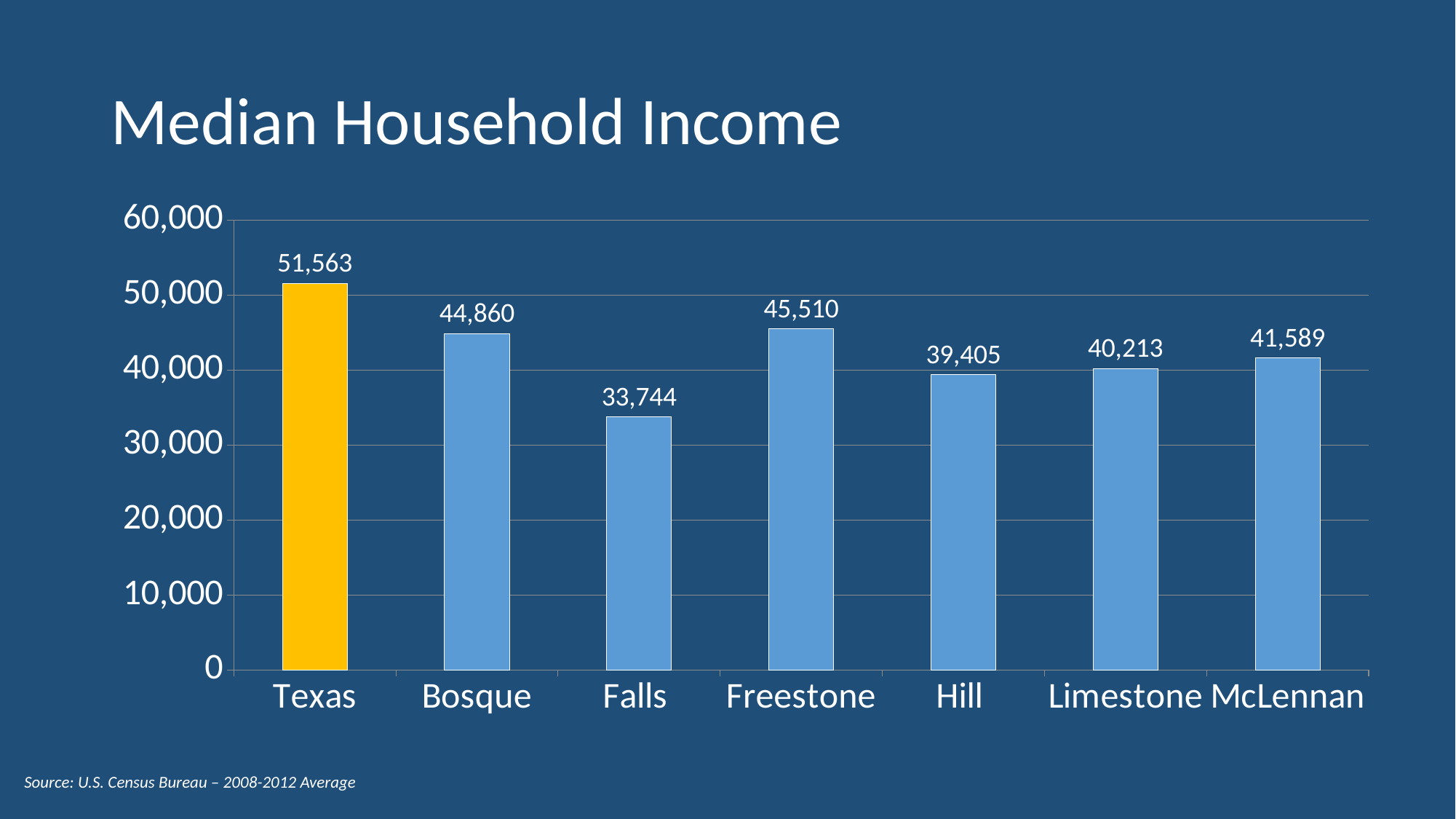

# Median Household Income

### Chart

| Category | Series 1 |
|---|---|
| Texas | 51563.0 |
| Bosque | 44860.0 |
| Falls  | 33744.0 |
| Freestone | 45510.0 |
| Hill  | 39405.0 |
| Limestone | 40213.0 |
| McLennan | 41589.0 |
Source: U.S. Census Bureau – 2008-2012 Average